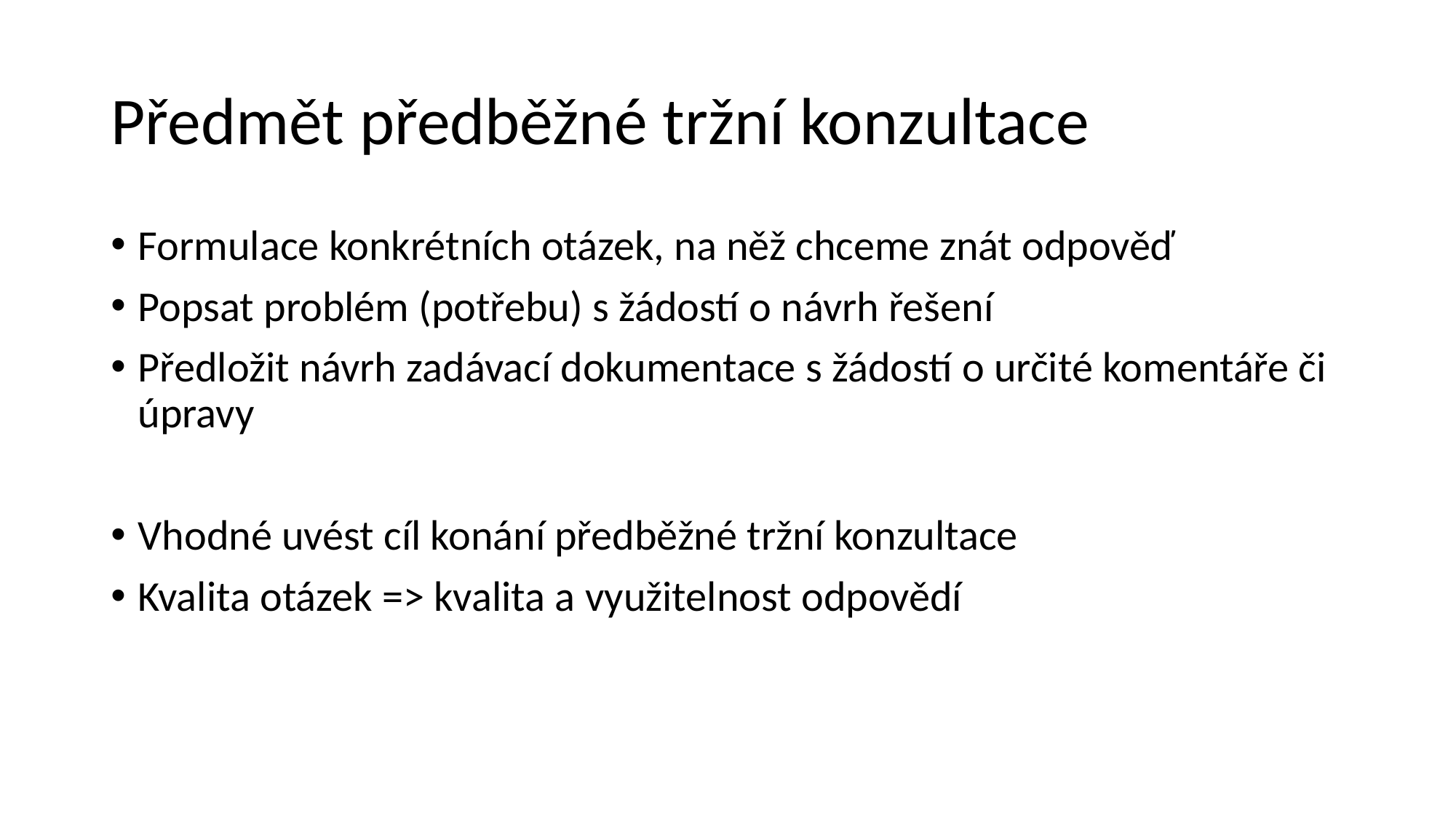

# Předmět předběžné tržní konzultace
Formulace konkrétních otázek, na něž chceme znát odpověď
Popsat problém (potřebu) s žádostí o návrh řešení
Předložit návrh zadávací dokumentace s žádostí o určité komentáře či úpravy

Vhodné uvést cíl konání předběžné tržní konzultace
Kvalita otázek => kvalita a využitelnost odpovědí